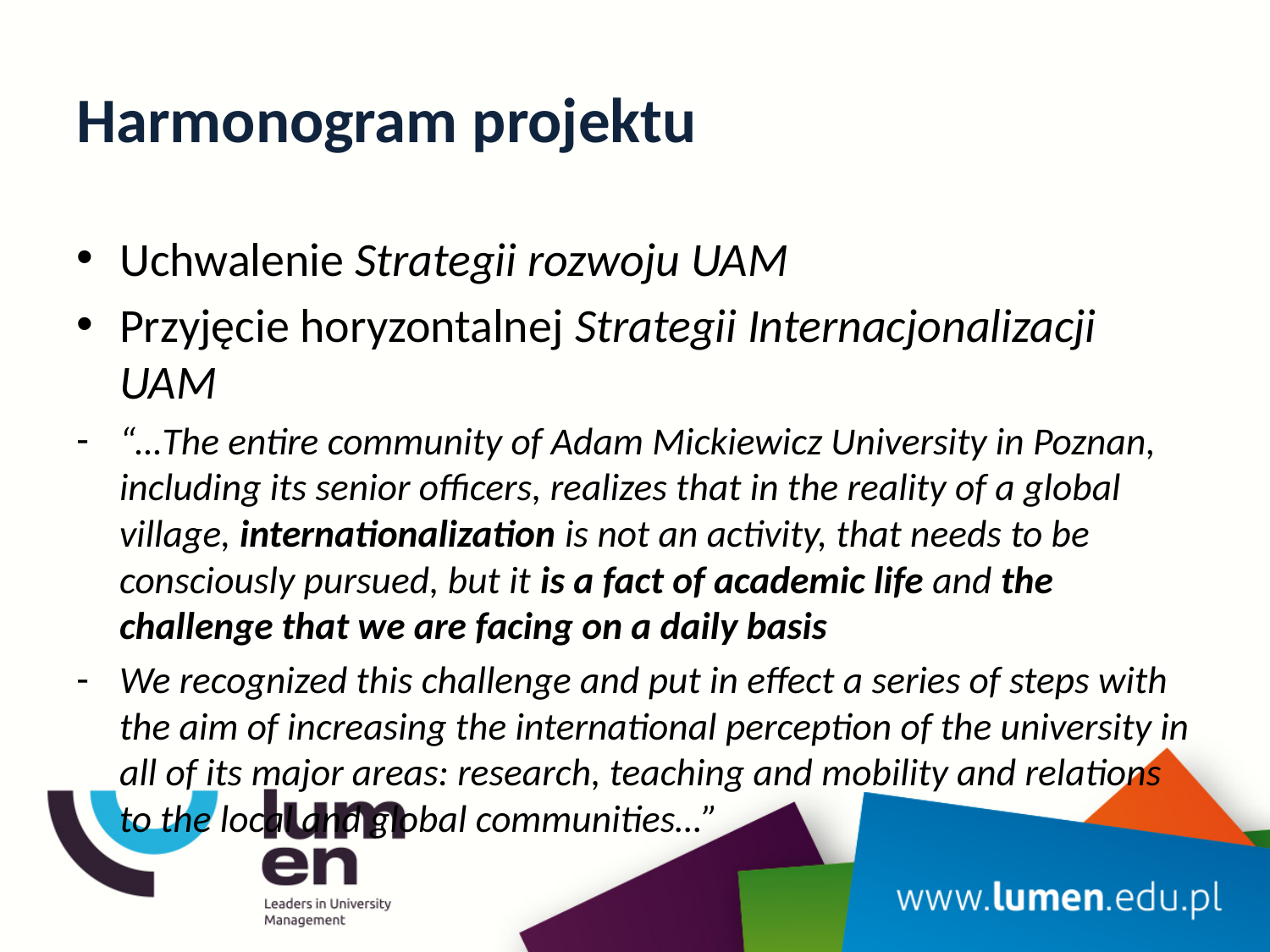

# Harmonogram projektu
Uchwalenie Strategii rozwoju UAM
Przyjęcie horyzontalnej Strategii Internacjonalizacji UAM
“…The entire community of Adam Mickiewicz University in Poznan, including its senior officers, realizes that in the reality of a global village, internationalization is not an activity, that needs to be consciously pursued, but it is a fact of academic life and the challenge that we are facing on a daily basis
We recognized this challenge and put in effect a series of steps with the aim of increasing the international perception of the university in all of its major areas: research, teaching and mobility and relations to the local and global communities…”